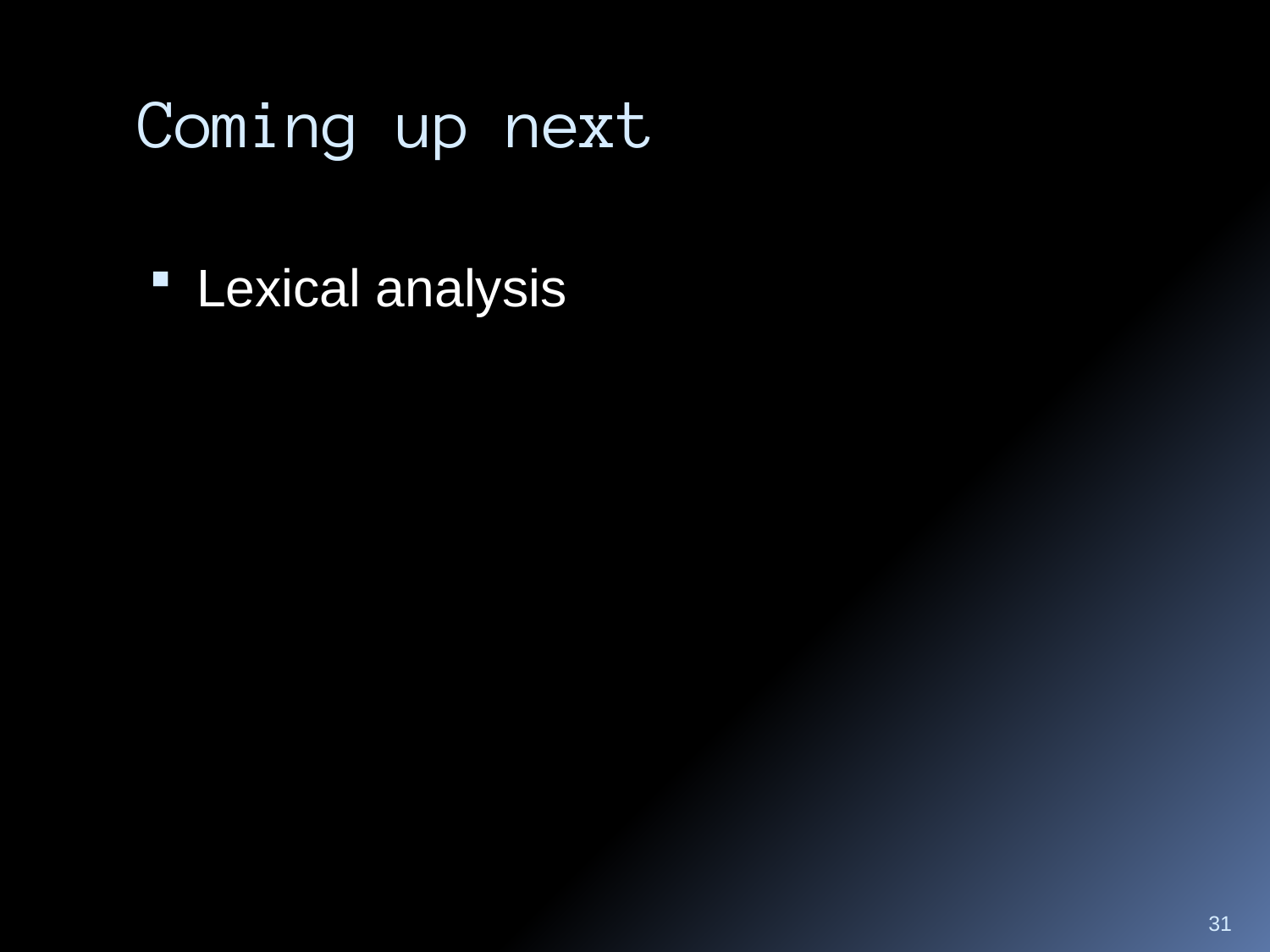

# Coming up next
Lexical analysis
31